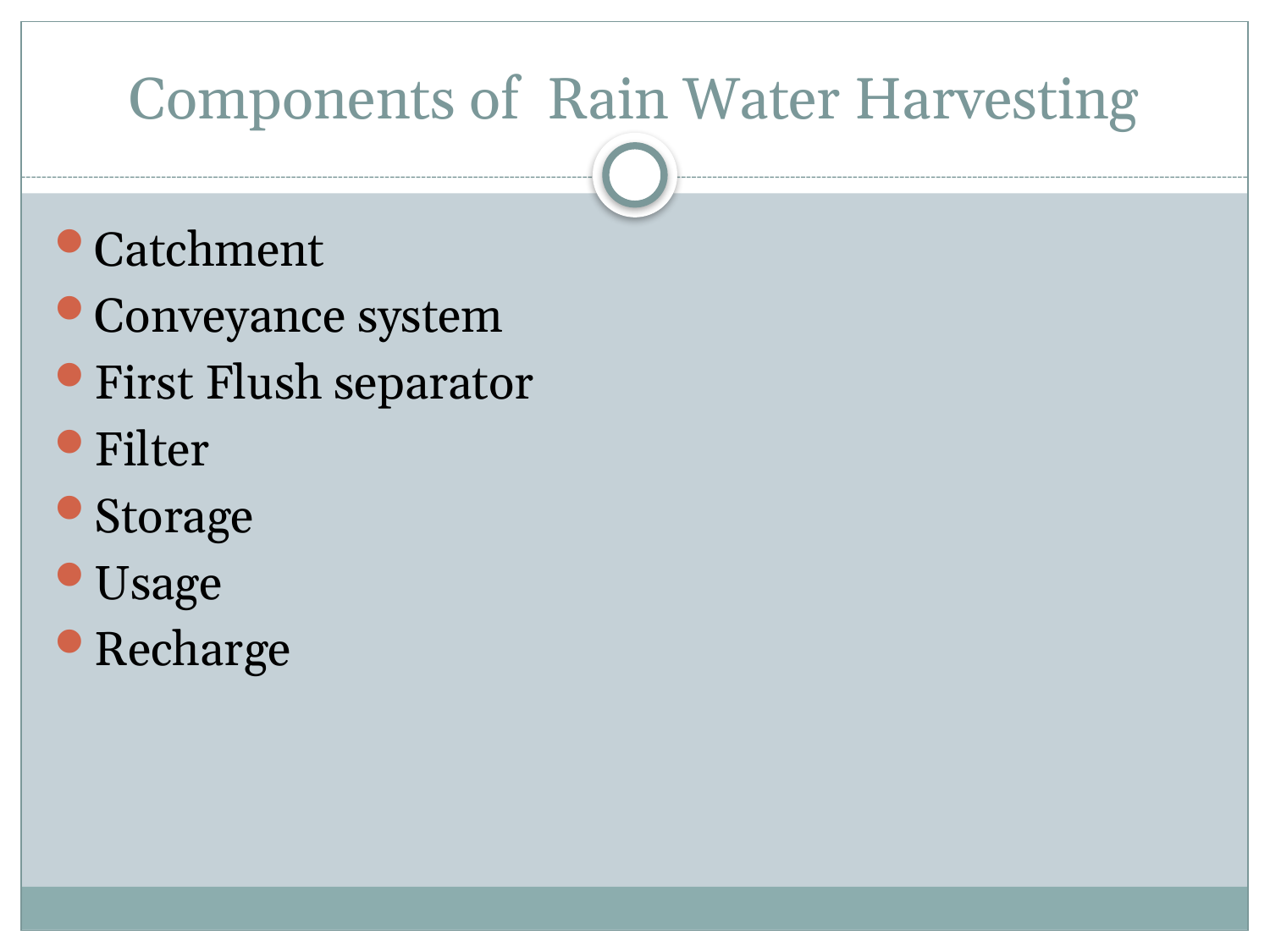

# Components of  Rain Water Harvesting
Catchment
Conveyance system
First Flush separator
Filter
Storage
Usage
Recharge